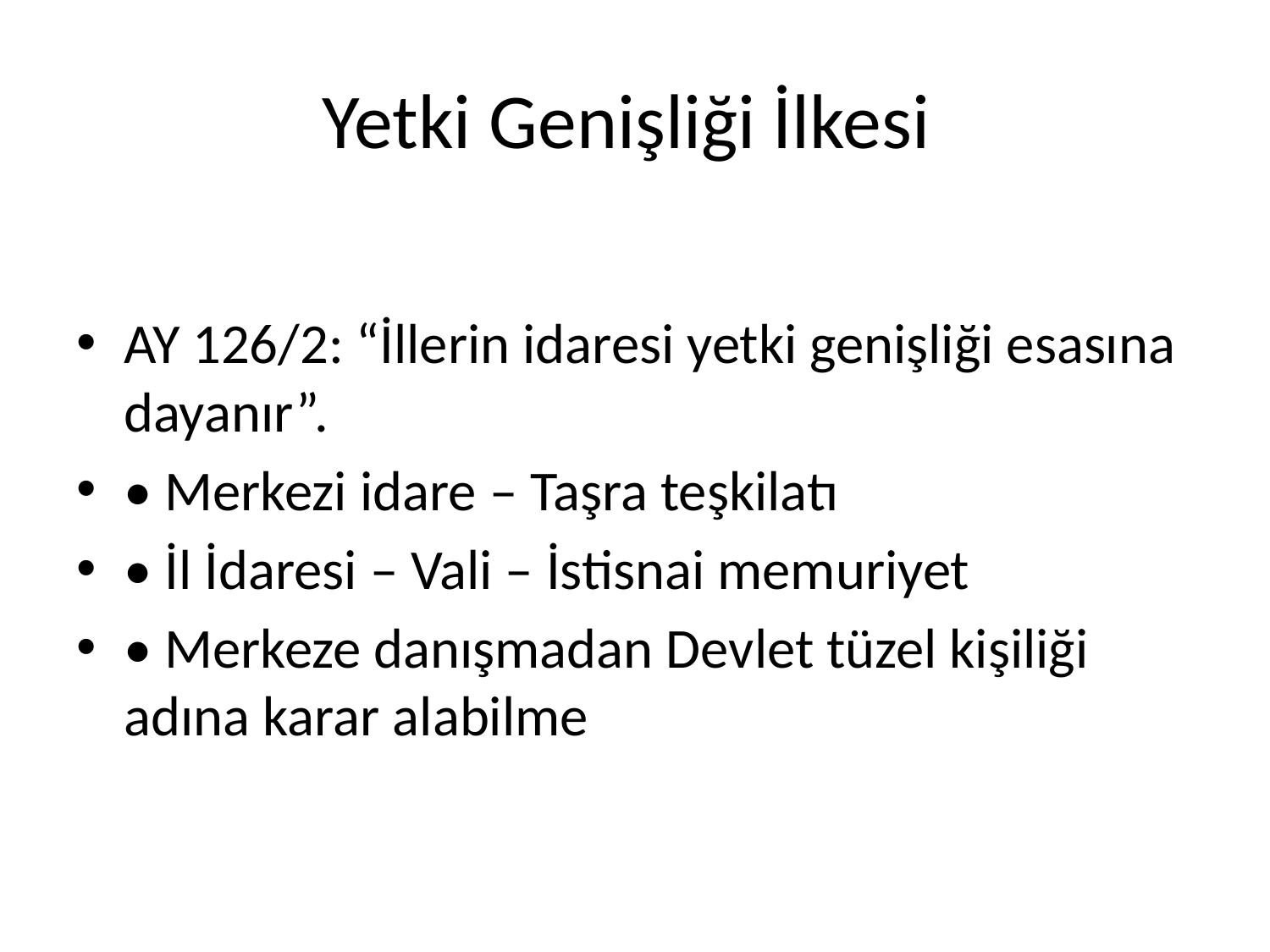

# Yetki Genişliği İlkesi

AY 126/2: “İllerin idaresi yetki genişliği esasına dayanır”.
• Merkezi idare – Taşra teşkilatı
• İl İdaresi – Vali – İstisnai memuriyet
• Merkeze danışmadan Devlet tüzel kişiliği adına karar alabilme